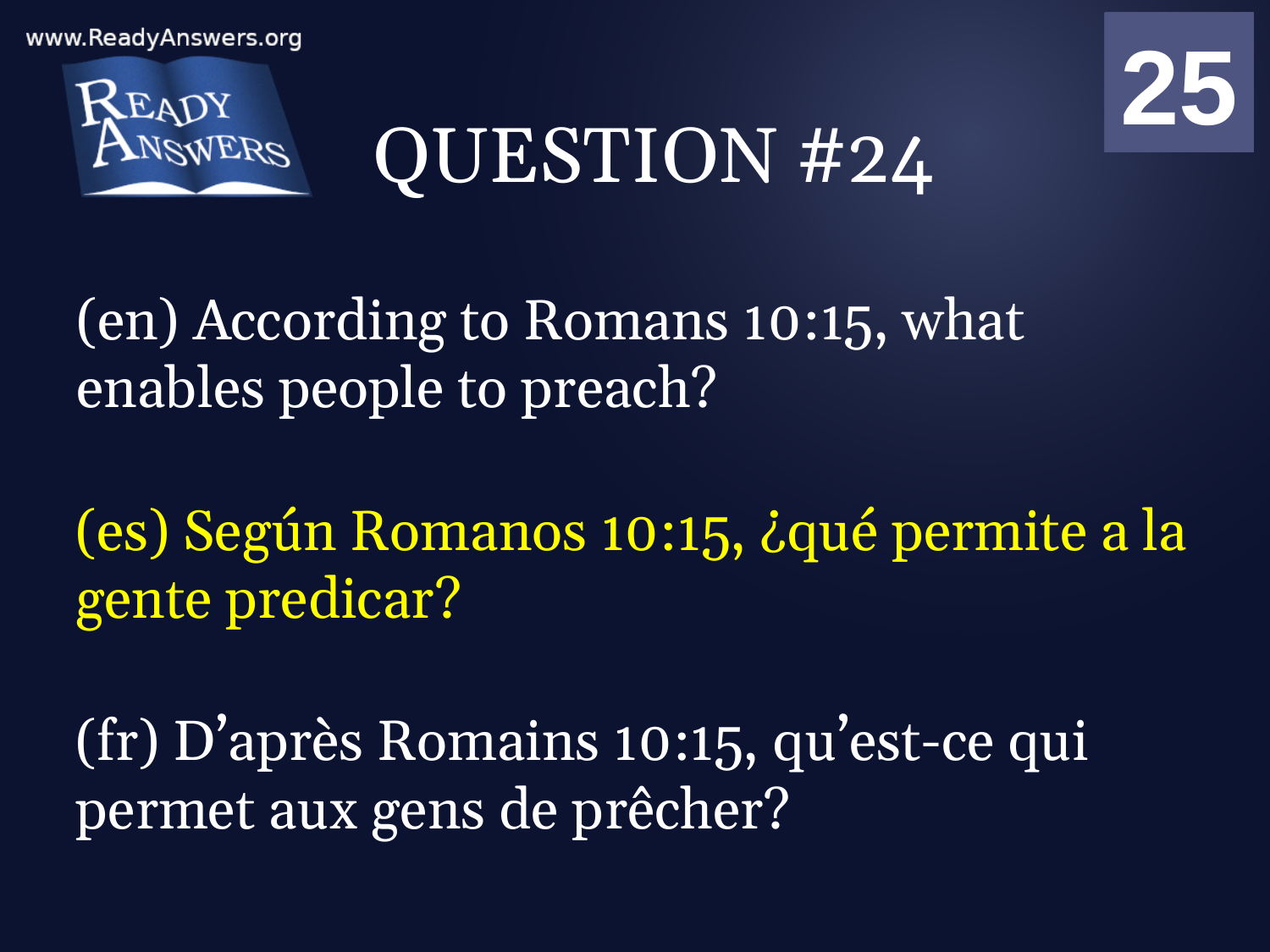

01
02
03
04
05
06
07
08
09
10
11
12
13
14
15
16
17
18
19
20
21
22
23
24
25
00
# QUESTION #24
(en) According to Romans 10:15, what enables people to preach?
(es) Según Romanos 10:15, ¿qué permite a la gente predicar?
(fr) D’après Romains 10:15, qu’est-ce qui permet aux gens de prêcher?